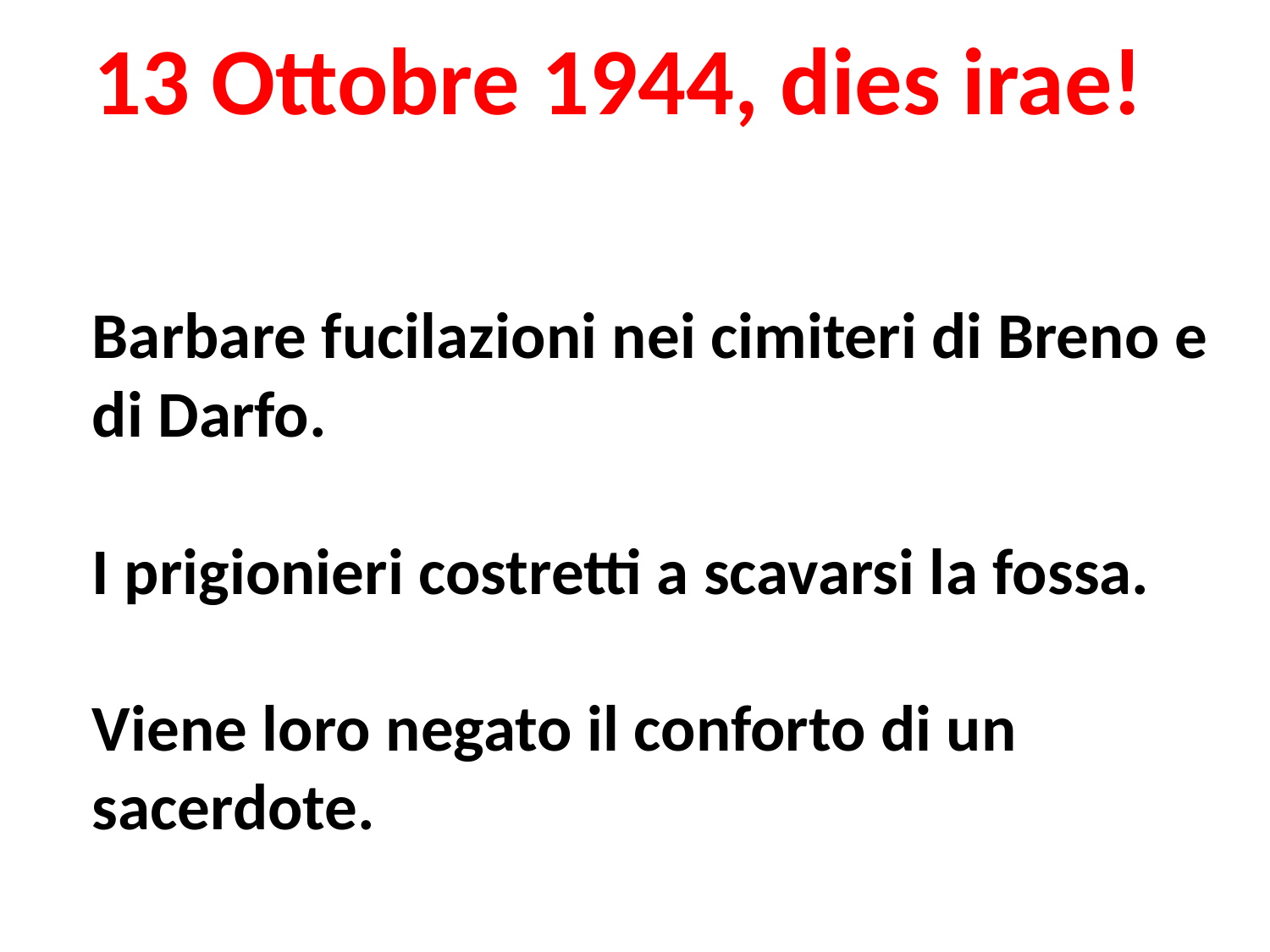

# 13 Ottobre 1944, dies irae!

Barbare fucilazioni nei cimiteri di Breno e di Darfo.

I prigionieri costretti a scavarsi la fossa.

Viene loro negato il conforto di un sacerdote.